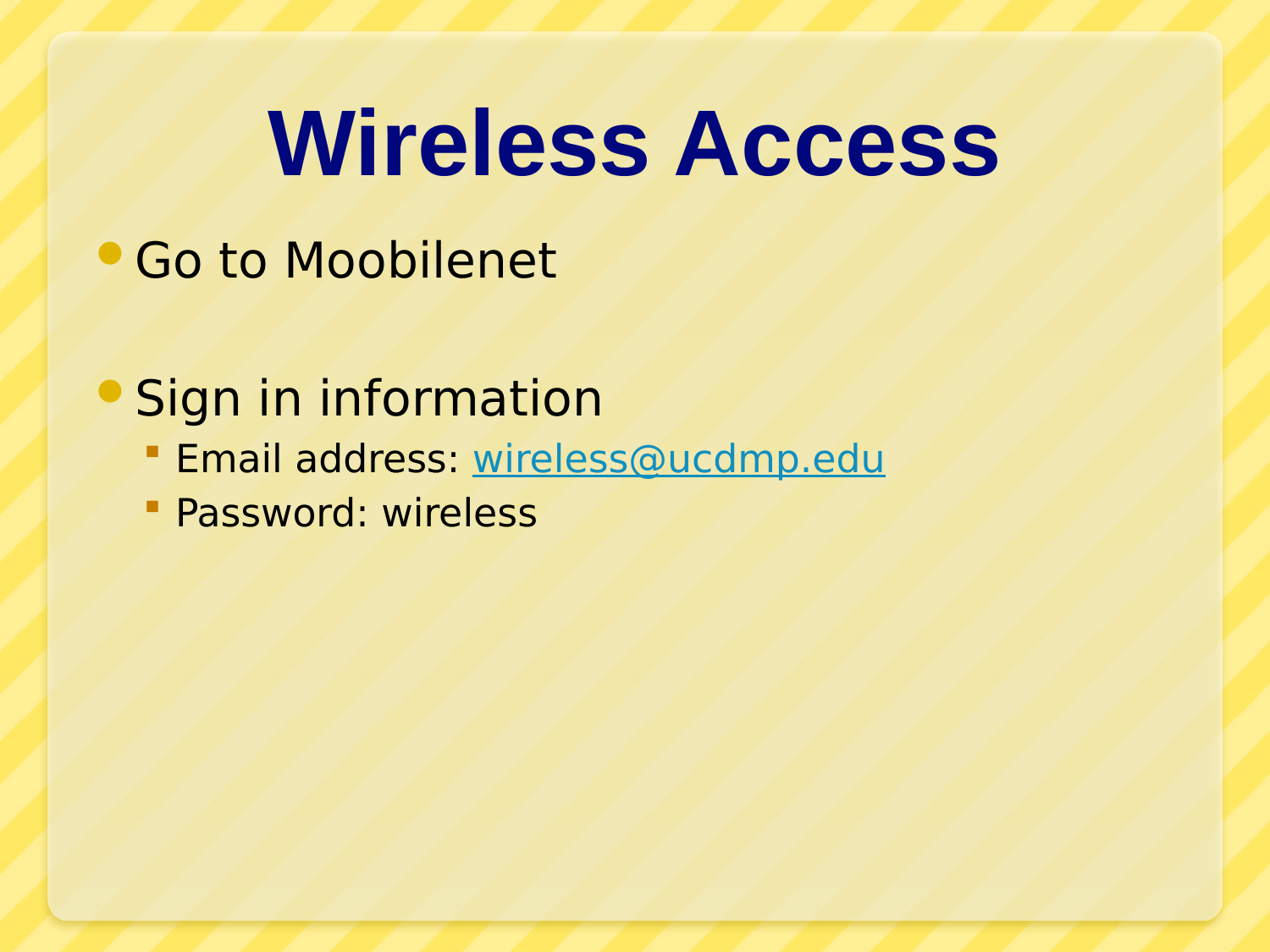

# Wireless Access
Go to Moobilenet

Sign in information
Email address: wireless@ucdmp.edu
Password: wireless